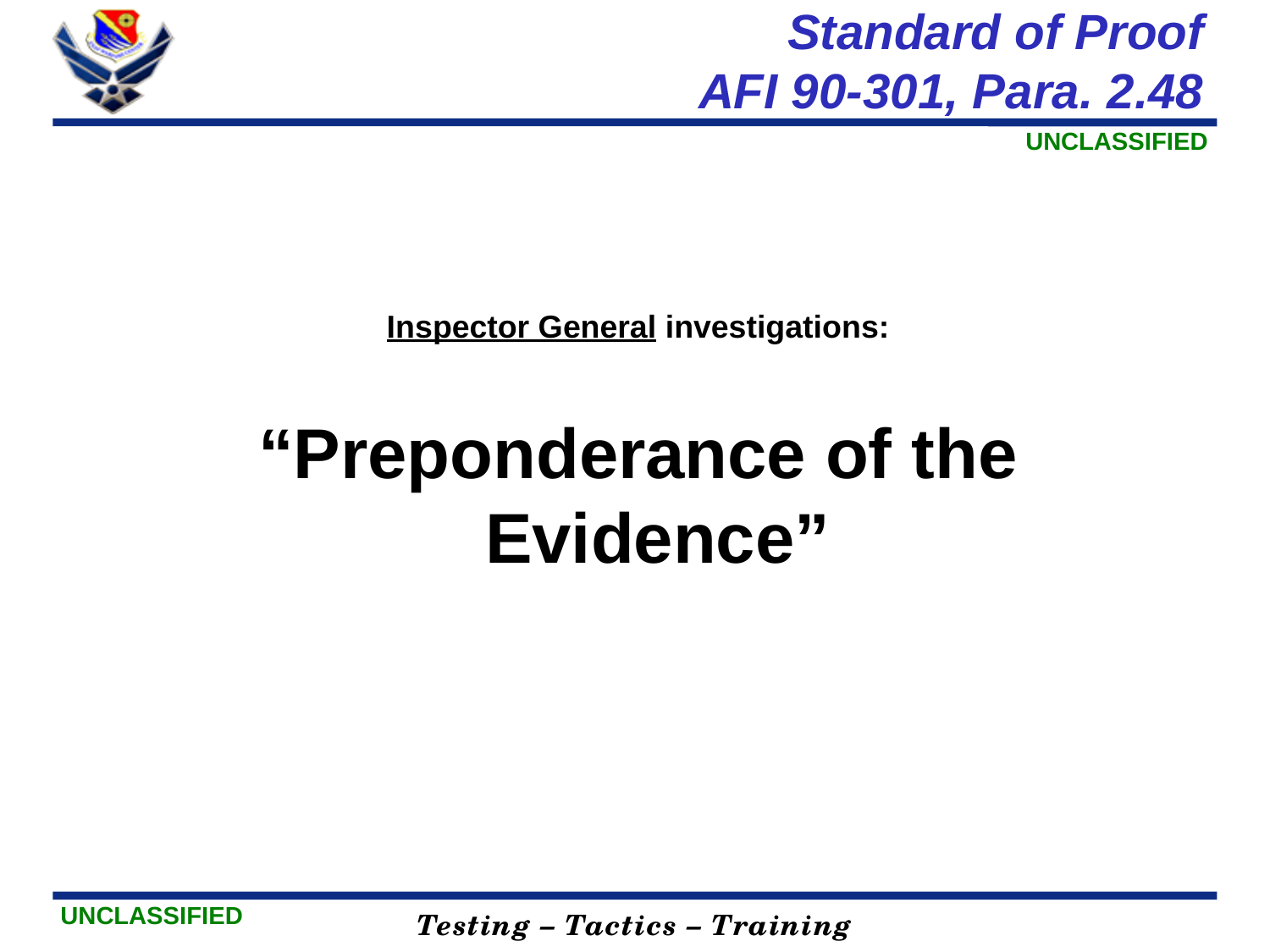

# Standard of Proof AFI 90-301, Para. 2.48

Inspector General investigations:

“Preponderance of the Evidence”